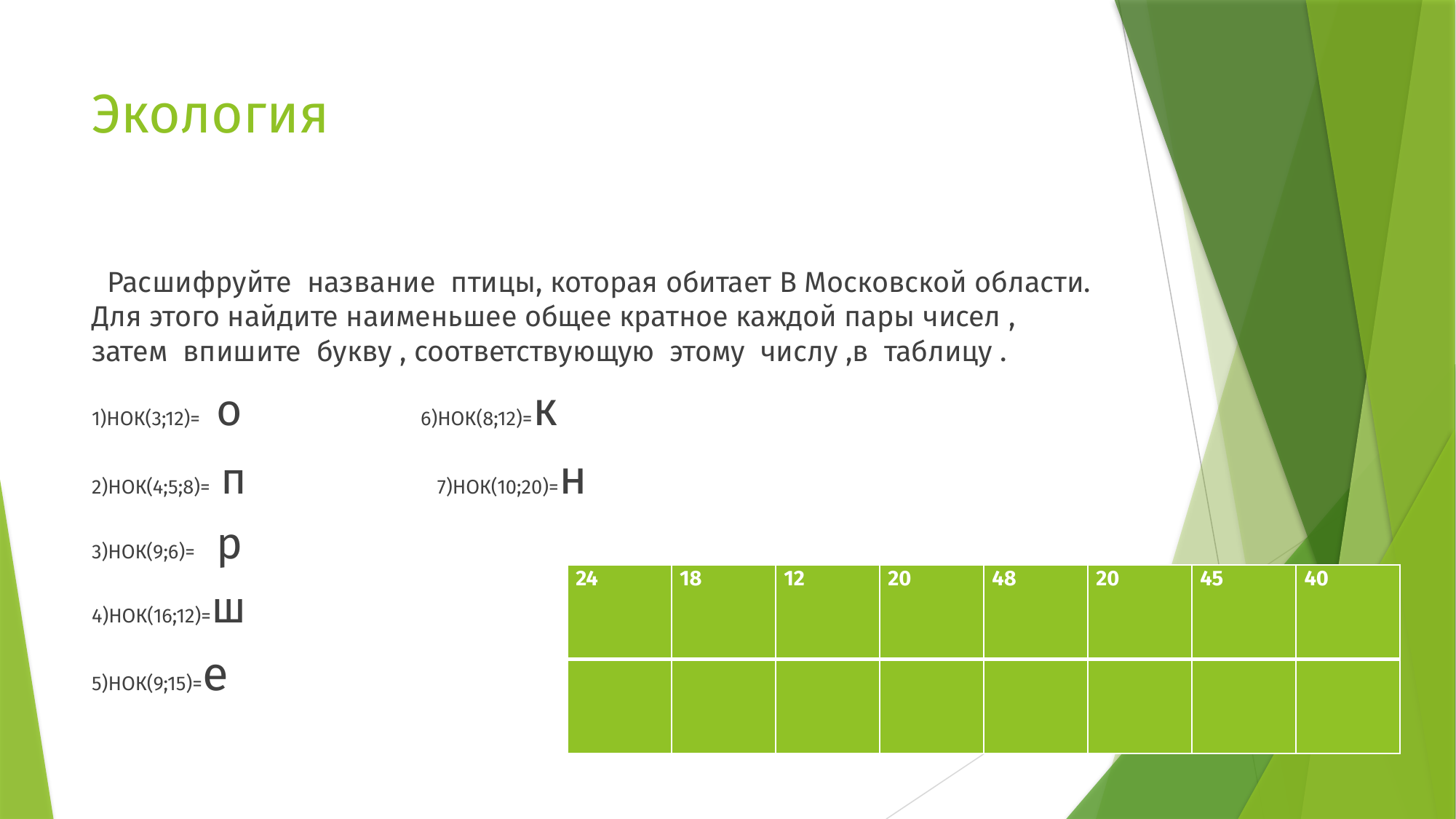

# Экология
   Расшифруйте  название  птицы, которая обитает В Московской области. Для этого найдите наименьшее общее кратное каждой пары чисел , затем  впишите  букву , соответствующую  этому  числу ,в  таблицу .
1)НОК(3;12)=   о                                  6)НОК(8;12)=к
2)НОК(4;5;8)=  п                                   7)НОК(10;20)=н
3)НОК(9;6)=    р
4)НОК(16;12)=ш
5)НОК(9;15)=е
| 24 | 18 | 12 | 20 | 48 | 20 | 45 | 40 |
| --- | --- | --- | --- | --- | --- | --- | --- |
|  |  |  |  |  |  |  |  |